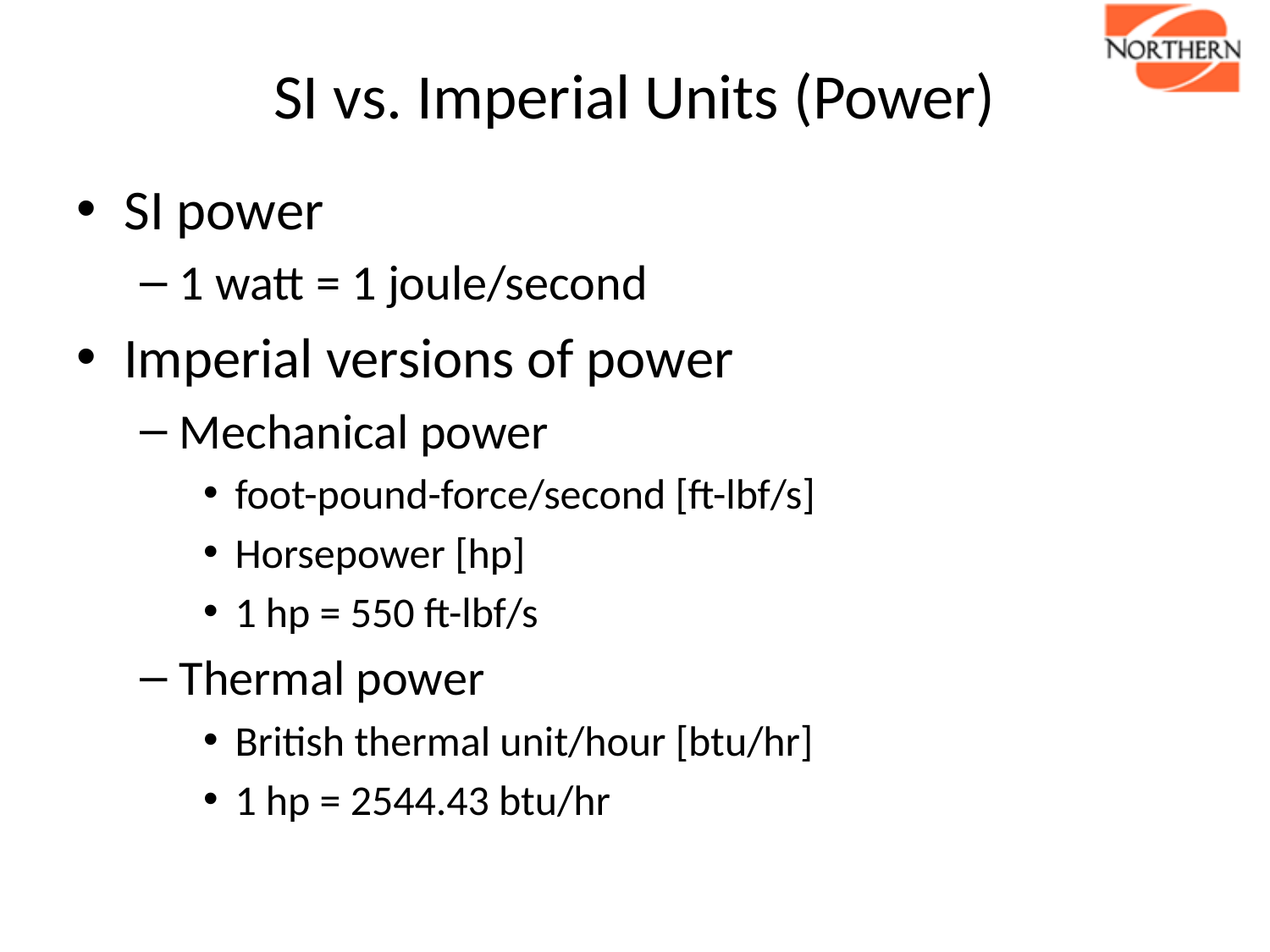

# SI vs. Imperial Units (Power)
SI power
1 watt = 1 joule/second
Imperial versions of power
Mechanical power
foot-pound-force/second [ft-lbf/s]
Horsepower [hp]
1 hp = 550 ft-lbf/s
Thermal power
British thermal unit/hour [btu/hr]
1 hp = 2544.43 btu/hr